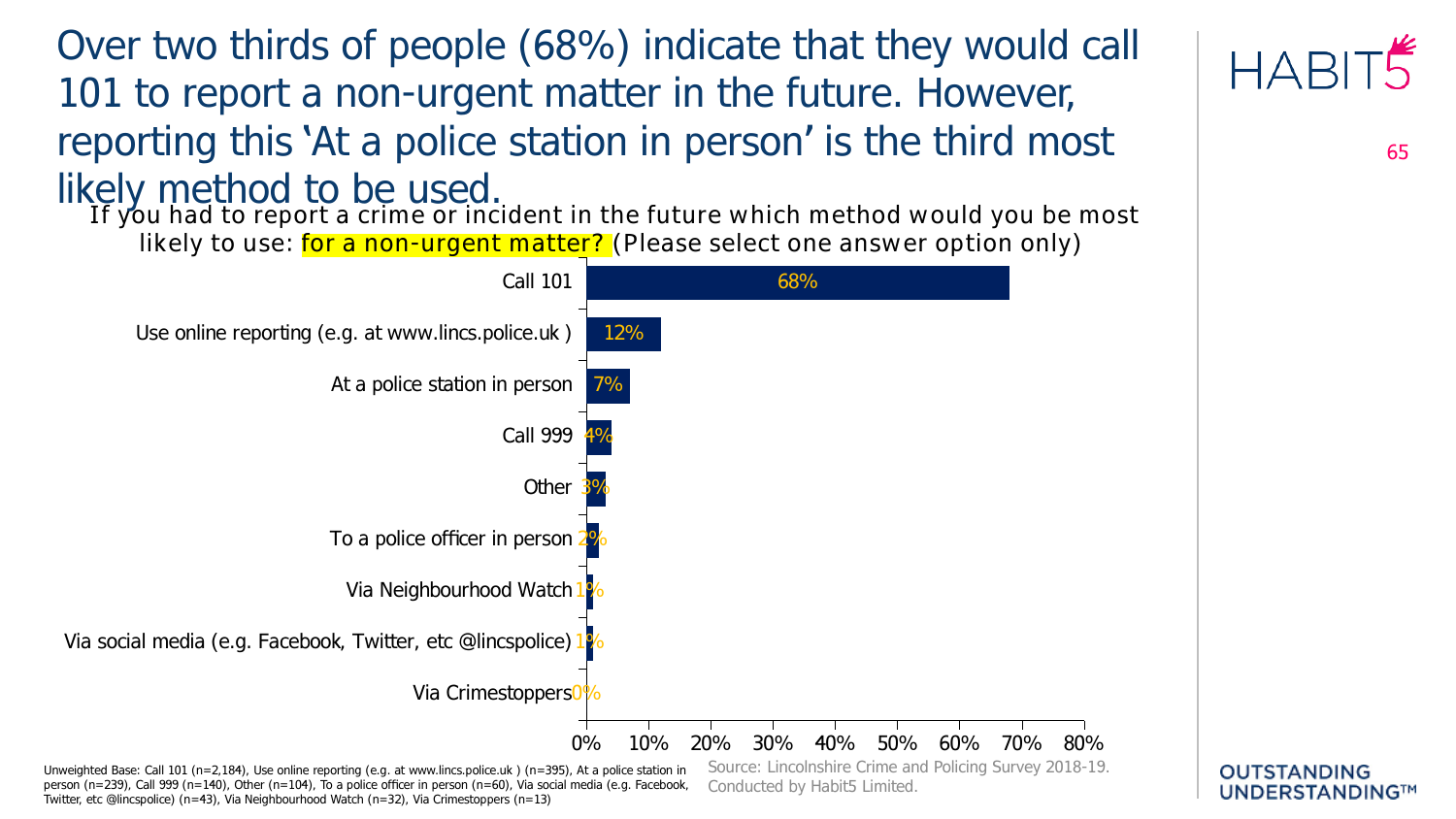

Over two thirds of people (68%) indicate that they would call 101 to report a non-urgent matter in the future. However, reporting this ‘At a police station in person’ is the third most likely method to be used.
65
If you had to report a crime or incident in the future which method would you be most likely to use: for a non-urgent matter? (Please select one answer option only)

### Chart

| Category | Column % |
|---|---|
| Via Crimestoppers | 0.0 |
| Via social media (e.g. Facebook, Twitter, etc @lincspolice) | 0.01 |
| Via Neighbourhood Watch | 0.01 |
| To a police officer in person | 0.02 |
| Other | 0.03 |
| Call 999 | 0.04 |
| At a police station in person | 0.07 |
| Use online reporting (e.g. at www.lincs.police.uk ) | 0.12 |
| Call 101 | 0.68 |
Source: Lincolnshire Crime and Policing Survey 2018-19. Conducted by Habit5 Limited.
Unweighted Base: Call 101 (n=2,184), Use online reporting (e.g. at www.lincs.police.uk ) (n=395), At a police station in person (n=239), Call 999 (n=140), Other (n=104), To a police officer in person (n=60), Via social media (e.g. Facebook, Twitter, etc @lincspolice) (n=43), Via Neighbourhood Watch (n=32), Via Crimestoppers (n=13)